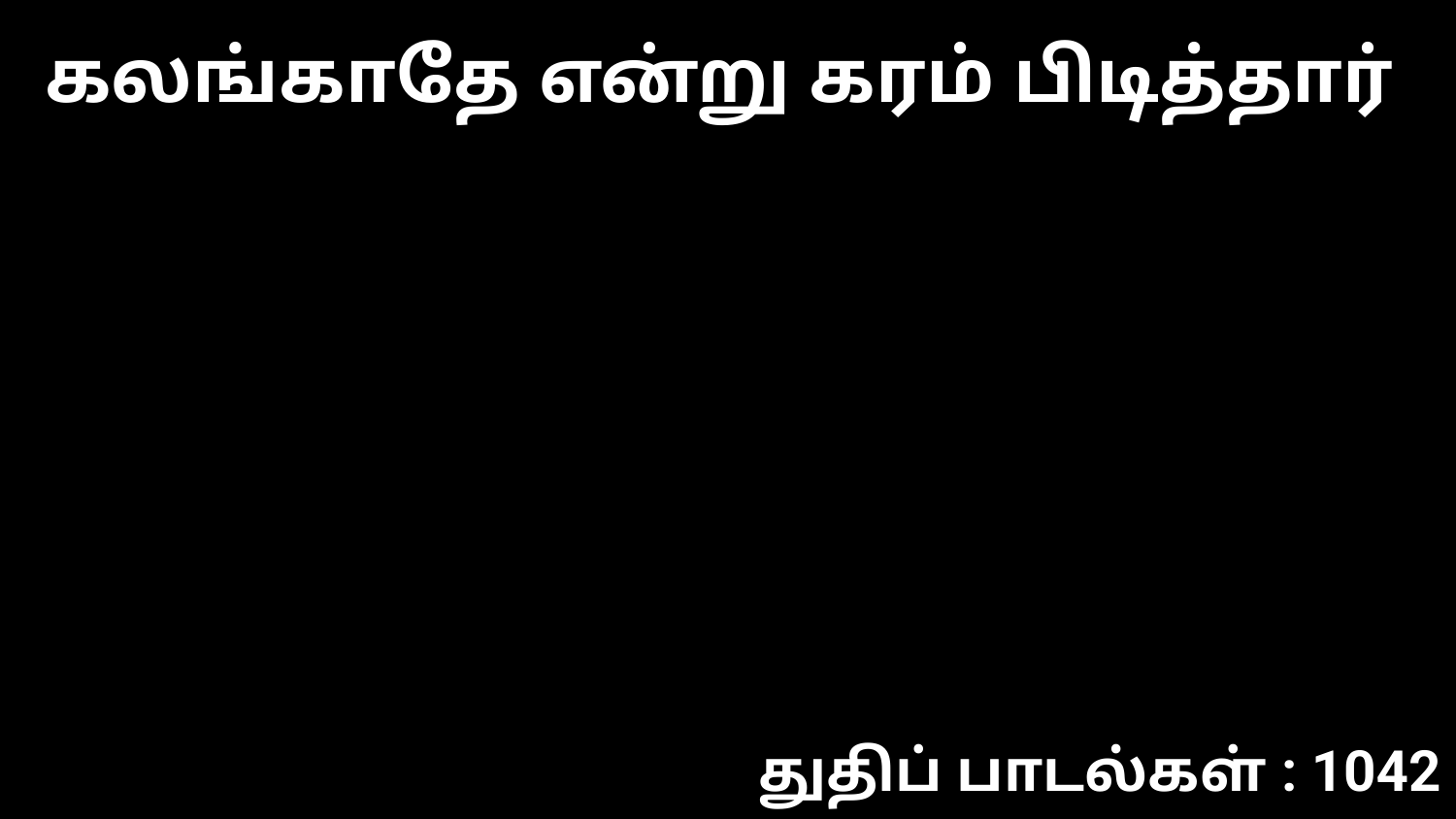

கலங்காதே என்று கரம் பிடித்தார்
துதிப் பாடல்கள் : 1042